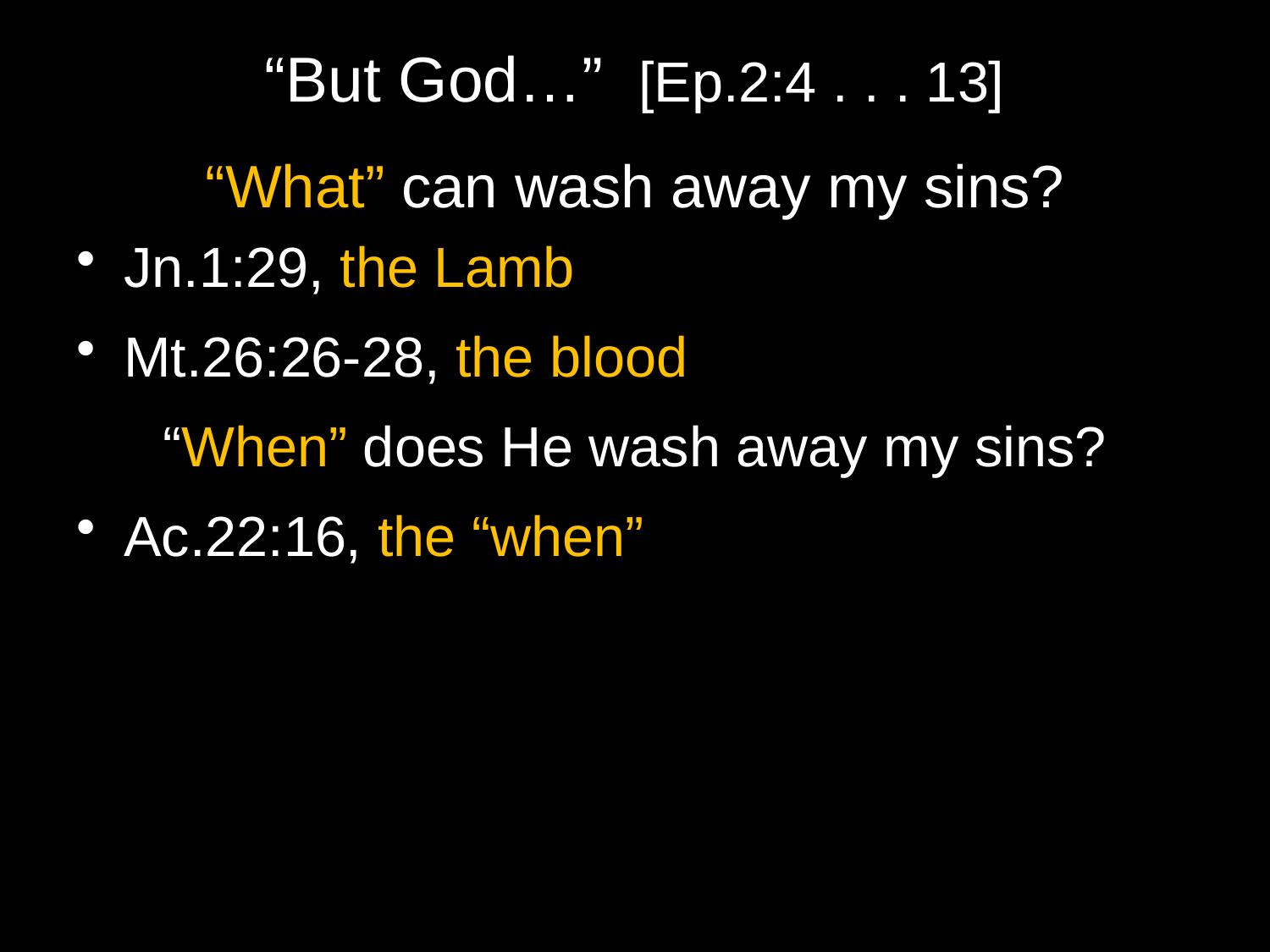

# “But God…”  [Ep.2:4 . . . 13]
“What” can wash away my sins?
Jn.1:29, the Lamb
Mt.26:26-28, the blood
“When” does He wash away my sins?
Ac.22:16, the “when”